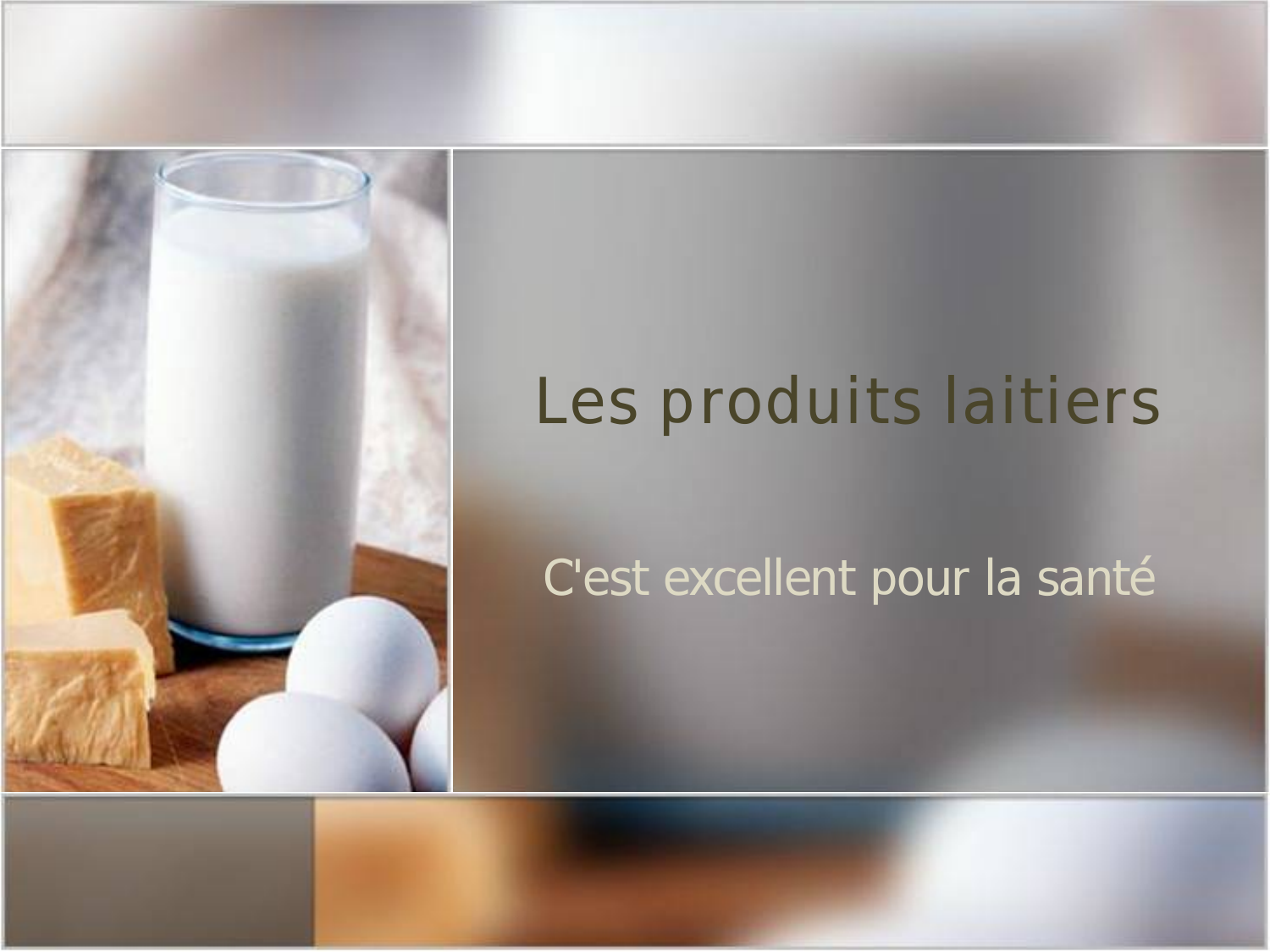

# Les produits laitiers
C'est excellent pour la santé